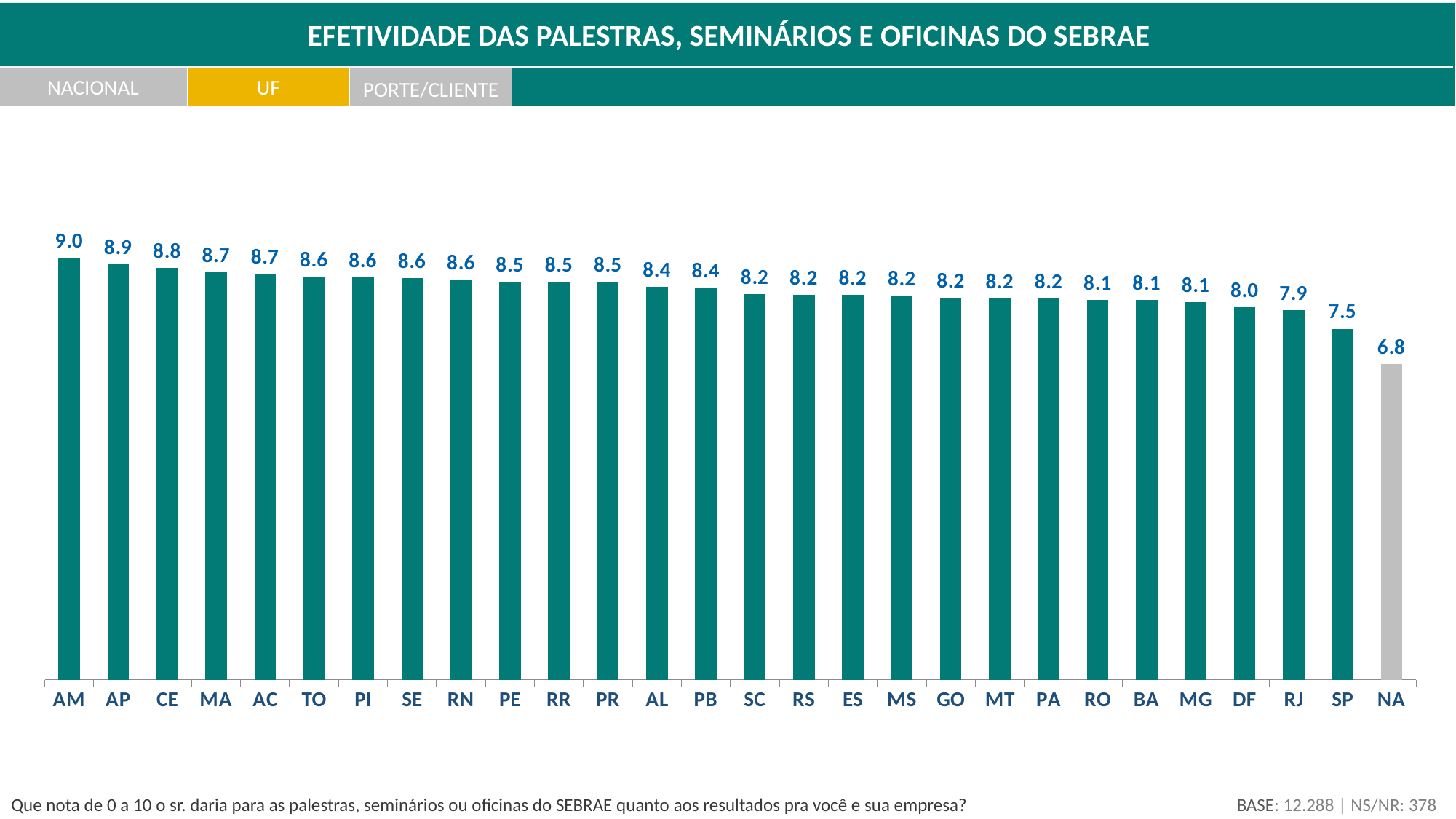

EFETIVIDADE DAS PALESTRAS, SEMINÁRIOS E OFICINAS DO SEBRAE
NACIONAL
UF
PORTE/CLIENTE

### Chart

| Category | nota media |
|---|---|
| AM | 9.017359557893268 |
| AP | 8.88069615458574 |
| CE | 8.805514851407525 |
| MA | 8.707459853289388 |
| AC | 8.680190412519122 |
| TO | 8.621427095292091 |
| PI | 8.605362999479443 |
| SE | 8.592421864644033 |
| RN | 8.553033169533215 |
| PE | 8.51443761374217 |
| RR | 8.514042068075396 |
| PR | 8.512013759156003 |
| AL | 8.40572680389037 |
| PB | 8.383571448646855 |
| SC | 8.24216974506619 |
| RS | 8.232401539299248 |
| ES | 8.231467295783776 |
| MS | 8.216356990091956 |
| GO | 8.173241551349047 |
| MT | 8.153242343890781 |
| PA | 8.153161468012504 |
| RO | 8.122249570189455 |
| BA | 8.116162318506053 |
| MG | 8.076241255269547 |
| DF | 7.9659611024984995 |
| RJ | 7.8994233194730015 |
| SP | 7.506919558027624 |
| NA | 6.75 |
BASE: 12.288 | NS/NR: 378
Que nota de 0 a 10 o sr. daria para as palestras, seminários ou oficinas do SEBRAE quanto aos resultados pra você e sua empresa?